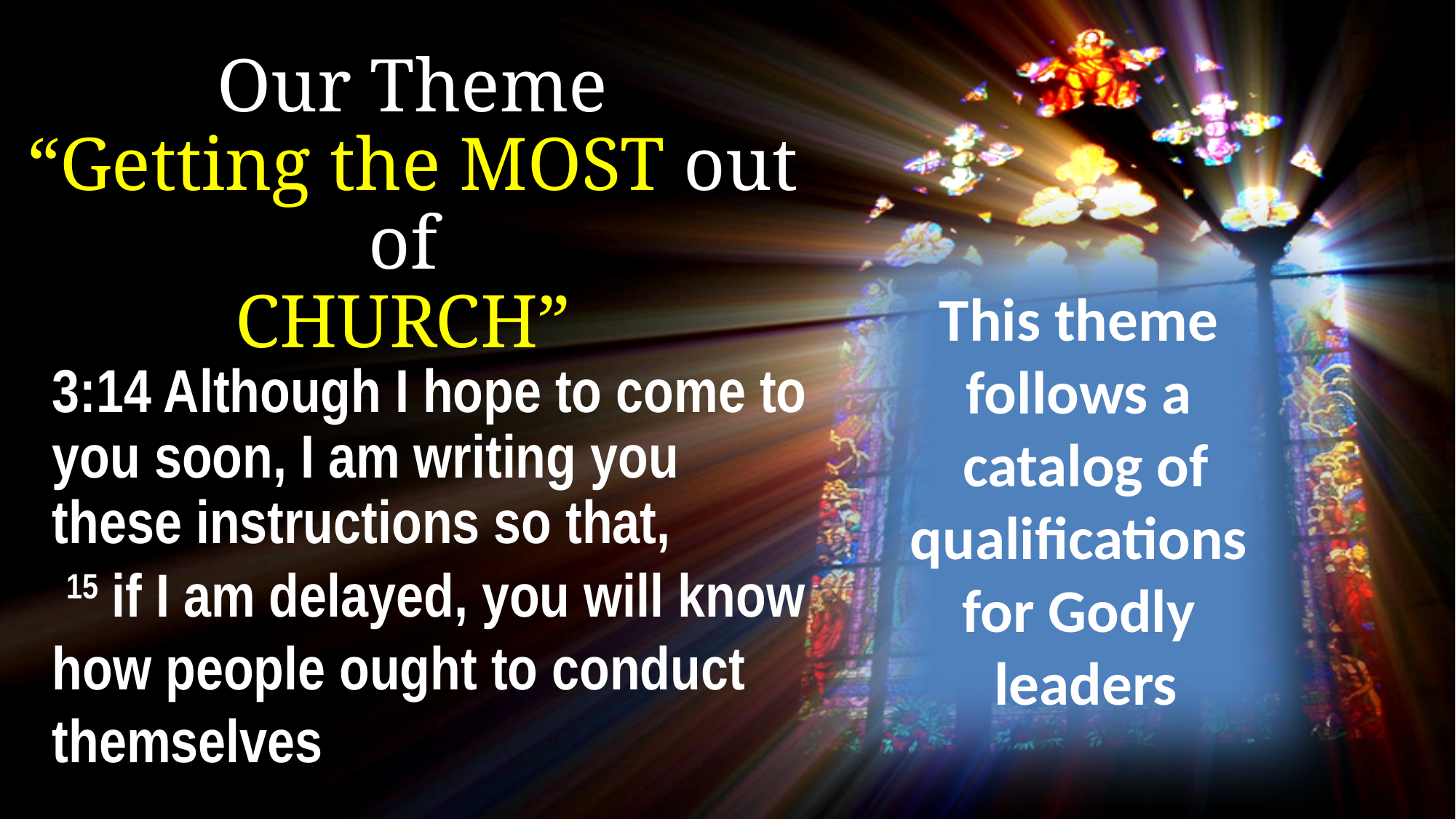

# Our Theme “Getting the MOST out of CHURCH”
This theme
follows a
catalog of qualifications
for Godly
leaders
3:14 Although I hope to come to you soon, I am writing you these instructions so that,
 15 if I am delayed, you will know how people ought to conduct themselves